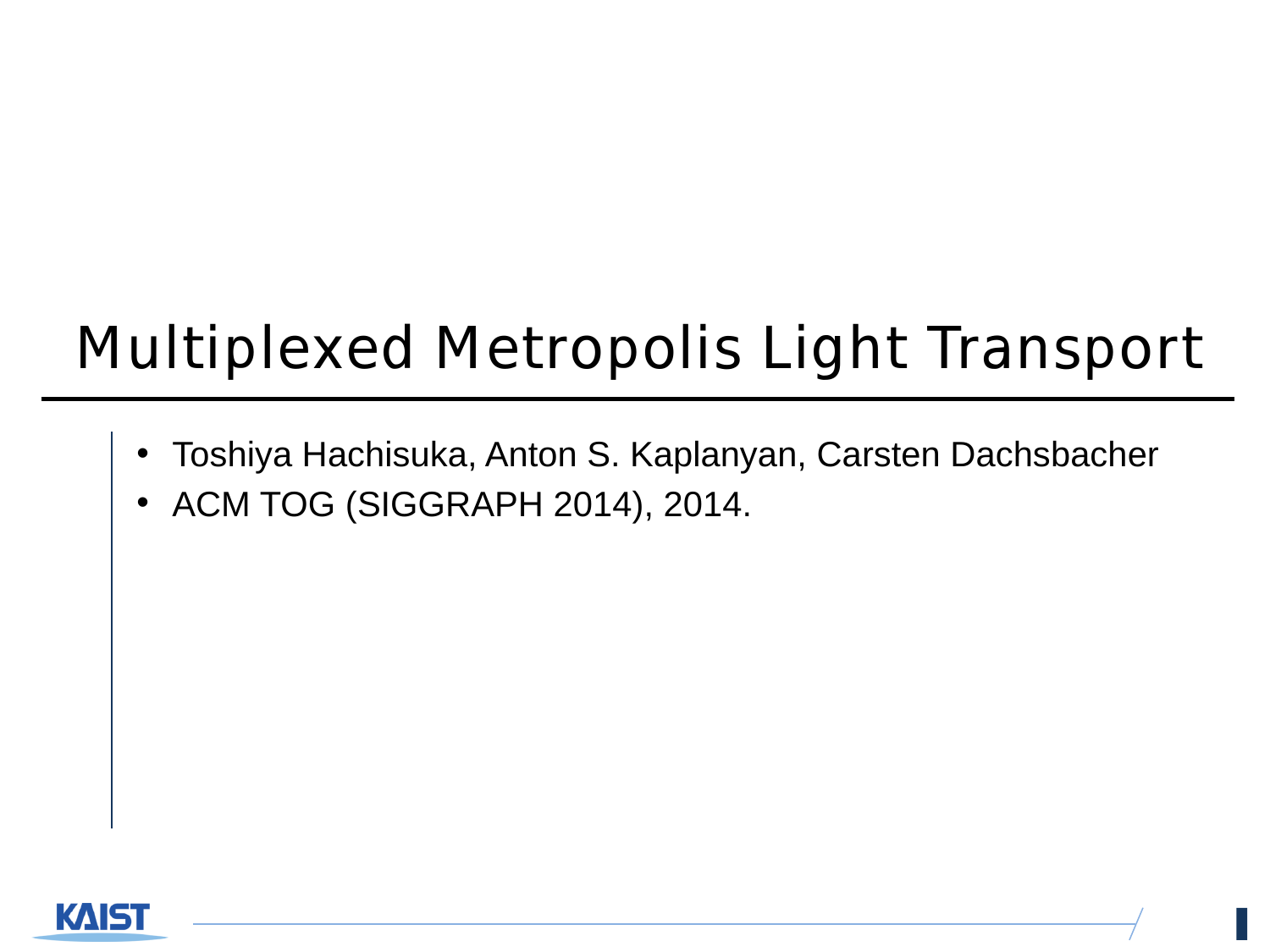

# Multiplexed Metropolis Light Transport
Toshiya Hachisuka, Anton S. Kaplanyan, Carsten Dachsbacher
ACM TOG (SIGGRAPH 2014), 2014.